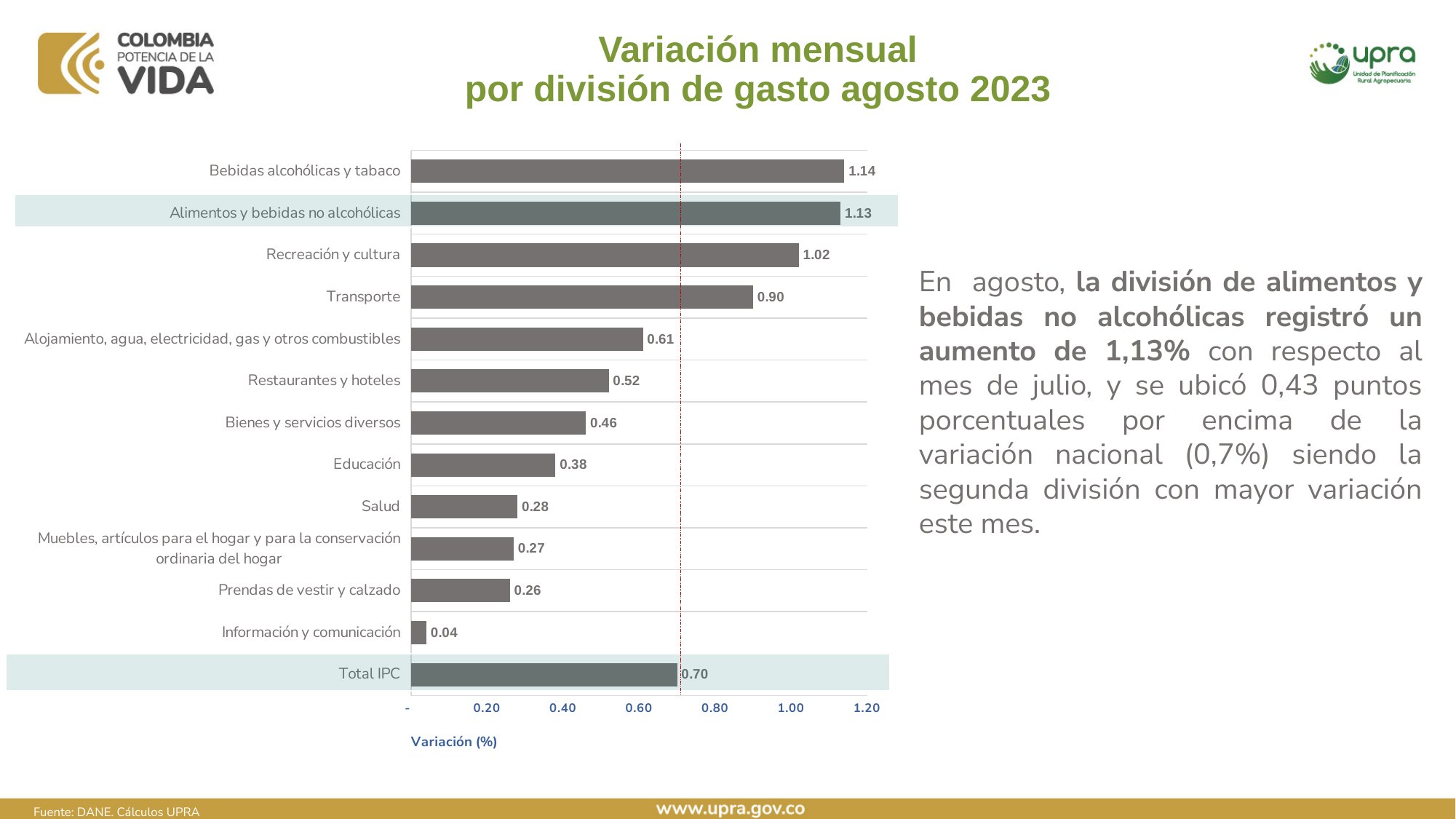

# Variación mensual por división de gasto agosto 2023

### Chart

| Category |  |
|---|---|
| Total IPC | 0.7 |
| Información y comunicación | 0.04 |
| Prendas de vestir y calzado | 0.26 |
| Muebles, artículos para el hogar y para la conservación ordinaria del hogar | 0.27 |
| Salud | 0.28 |
| Educación | 0.38 |
| Bienes y servicios diversos | 0.46 |
| Restaurantes y hoteles | 0.52 |
| Alojamiento, agua, electricidad, gas y otros combustibles | 0.61 |
| Transporte | 0.9 |
| Recreación y cultura | 1.02 |
| Alimentos y bebidas no alcohólicas | 1.13 |
| Bebidas alcohólicas y tabaco | 1.14 |
En  agosto, la división de alimentos y bebidas no alcohólicas registró un aumento de 1,13% con respecto al mes de julio, y se ubicó 0,43 puntos porcentuales por encima de la variación nacional (0,7%) siendo la segunda división con mayor variación este mes.

Fuente: DANE. Cálculos UPRA